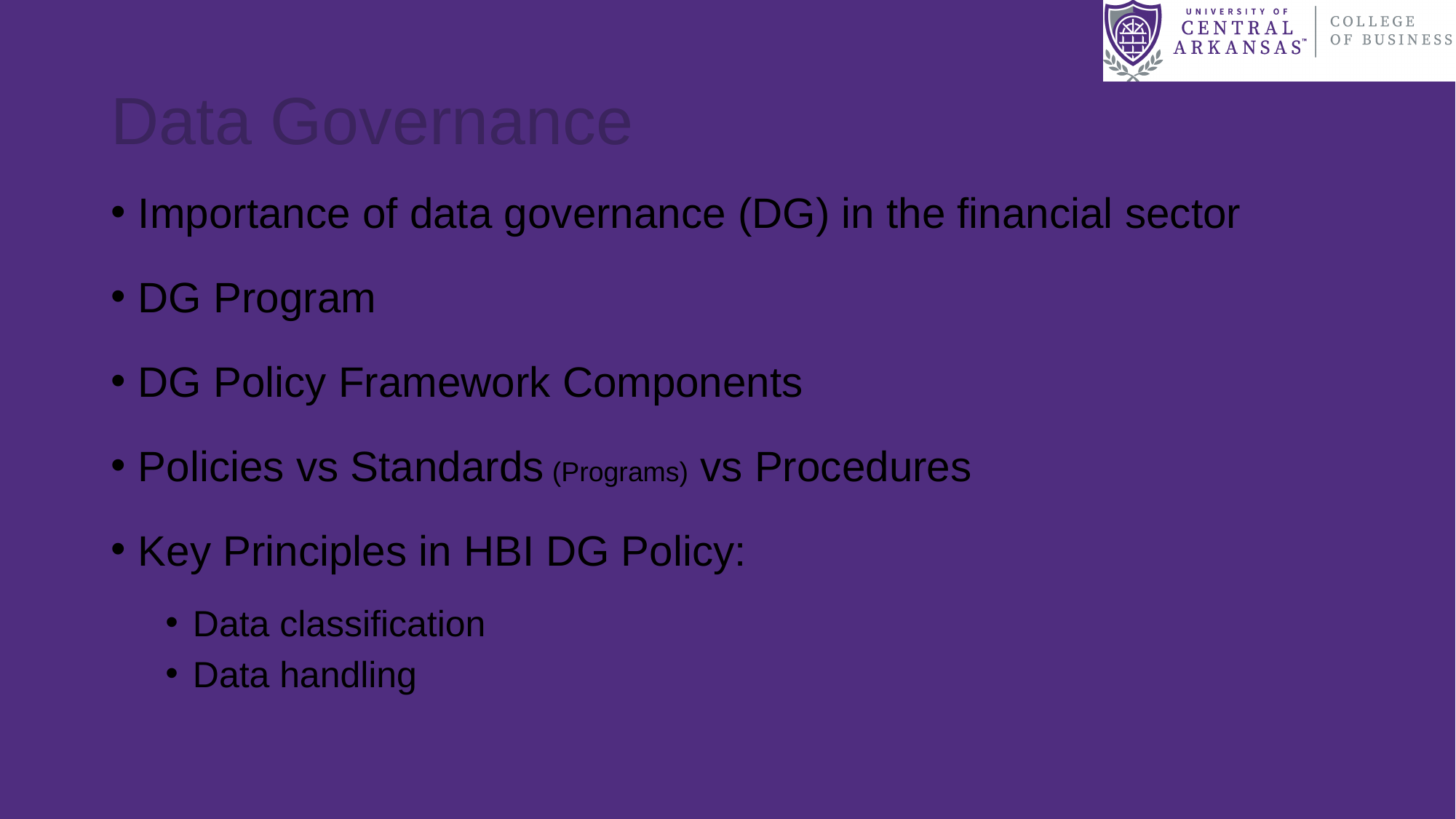

# Data Governance
Importance of data governance (DG) in the financial sector
DG Program
DG Policy Framework Components
Policies vs Standards (Programs) vs Procedures
Key Principles in HBI DG Policy:
Data classification
Data handling